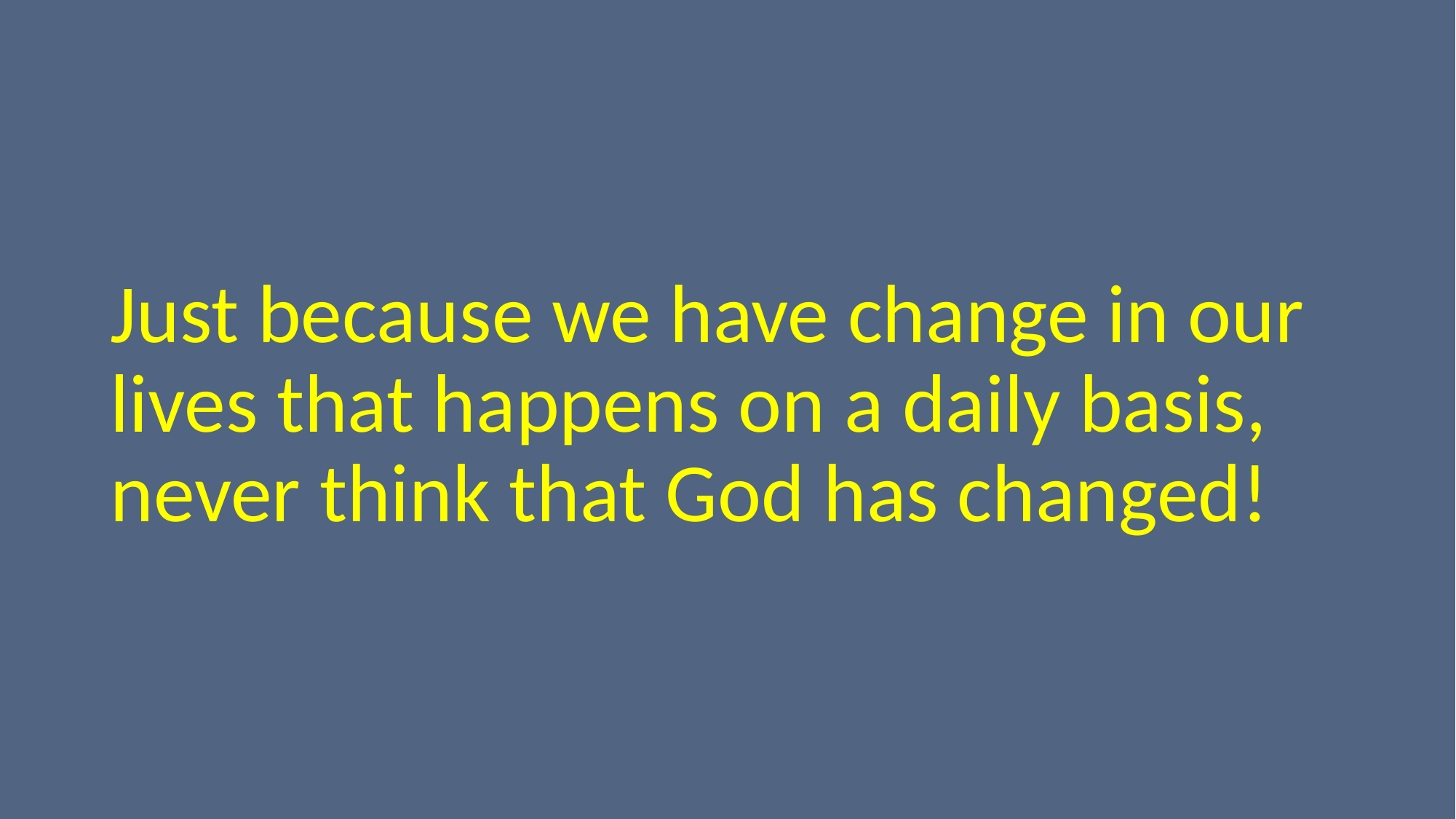

# Just because we have change in our lives that happens on a daily basis, never think that God has changed!